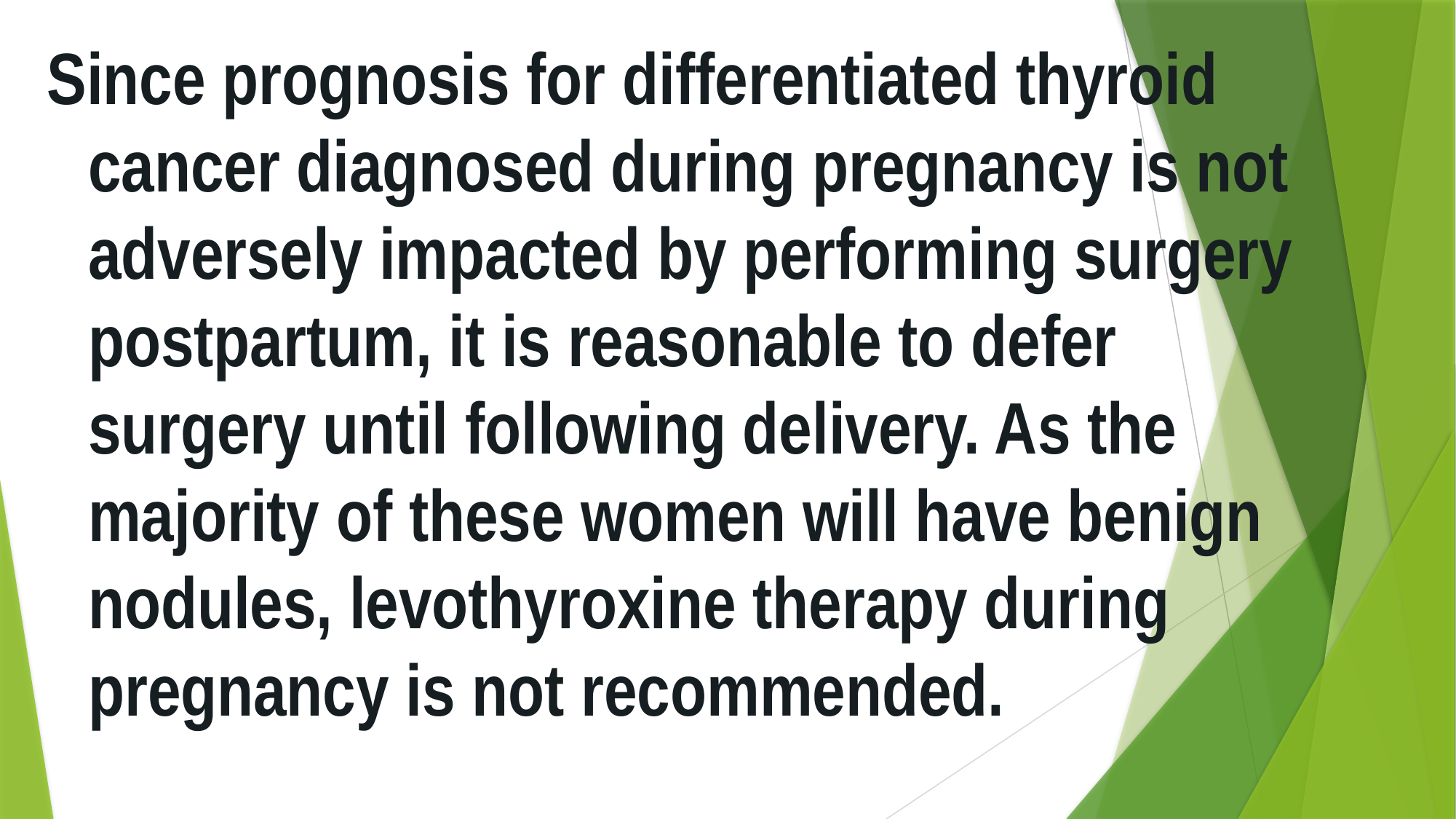

Since prognosis for differentiated thyroid cancer diagnosed during pregnancy is not adversely impacted by performing surgery postpartum, it is reasonable to defer surgery until following delivery. As the majority of these women will have benign nodules, levothyroxine therapy during pregnancy is not recommended.